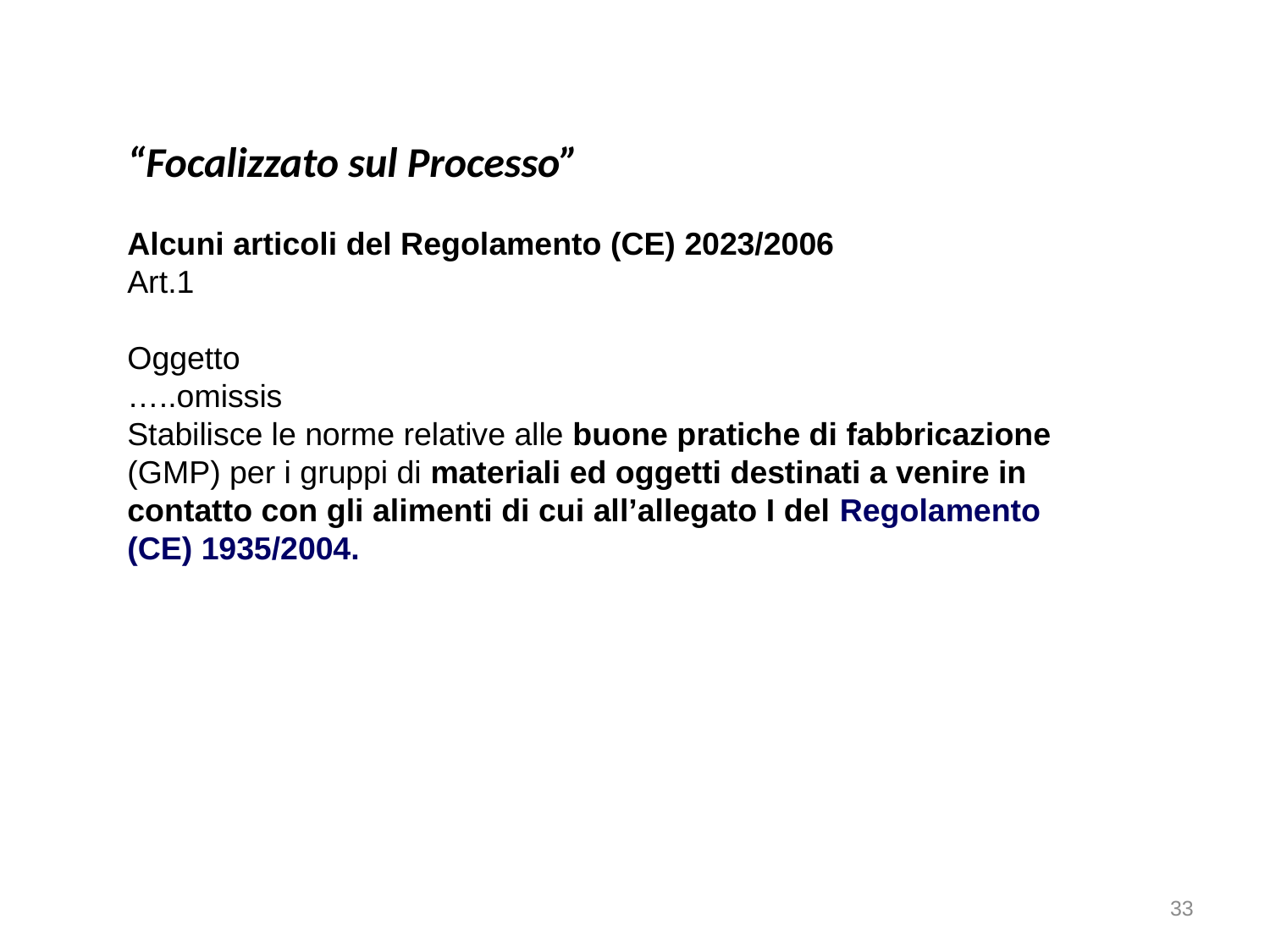

“Focalizzato sul Processo”

Alcuni articoli del Regolamento (CE) 2023/2006
Art.1

Oggetto
…..omissis
Stabilisce le norme relative alle buone pratiche di fabbricazione (GMP) per i gruppi di materiali ed oggetti destinati a venire in contatto con gli alimenti di cui all’allegato I del Regolamento (CE) 1935/2004.

33